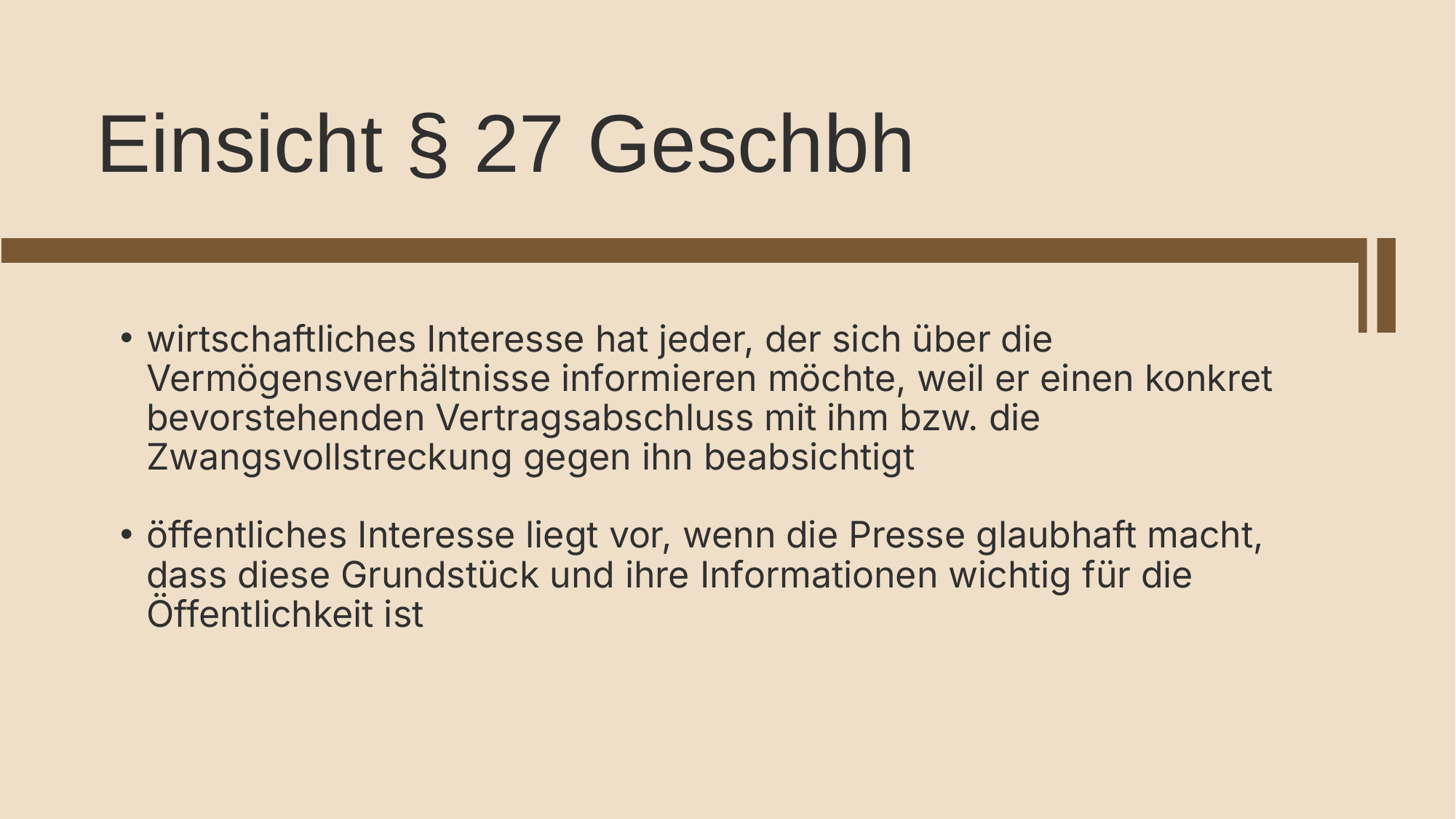

Einsicht § 27 Geschbh

wirtschaftliches Interesse hat jeder, der sich über die Vermögensverhältnisse informieren möchte, weil er einen konkret bevorstehenden Vertragsabschluss mit ihm bzw. die Zwangsvollstreckung gegen ihn beabsichtigt

öffentliches Interesse liegt vor, wenn die Presse glaubhaft macht, dass diese Grundstück und ihre Informationen wichtig für die Öffentlichkeit ist